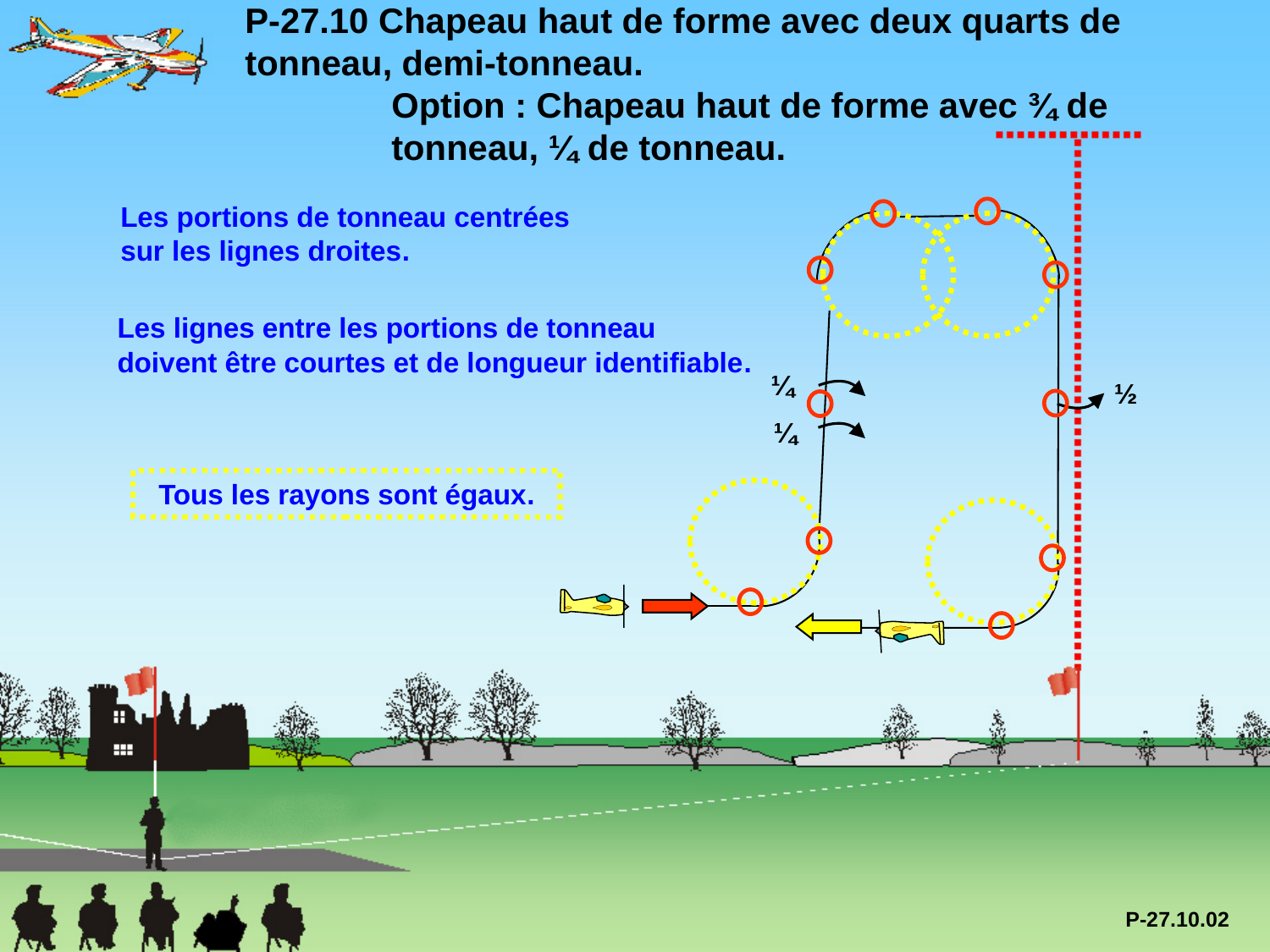

P-27.10 Chapeau haut de forme avec deux quarts de 	  tonneau, demi-tonneau.
	  Option : Chapeau haut de forme avec ¾ de 	 	  tonneau, ¼ de tonneau.
Les portions de tonneau centrées sur les lignes droites.

Les lignes entre les portions de tonneau doivent être courtes et de longueur identifiable.

¼
½

¼

Tous les rayons sont égaux.

P-27.10.02